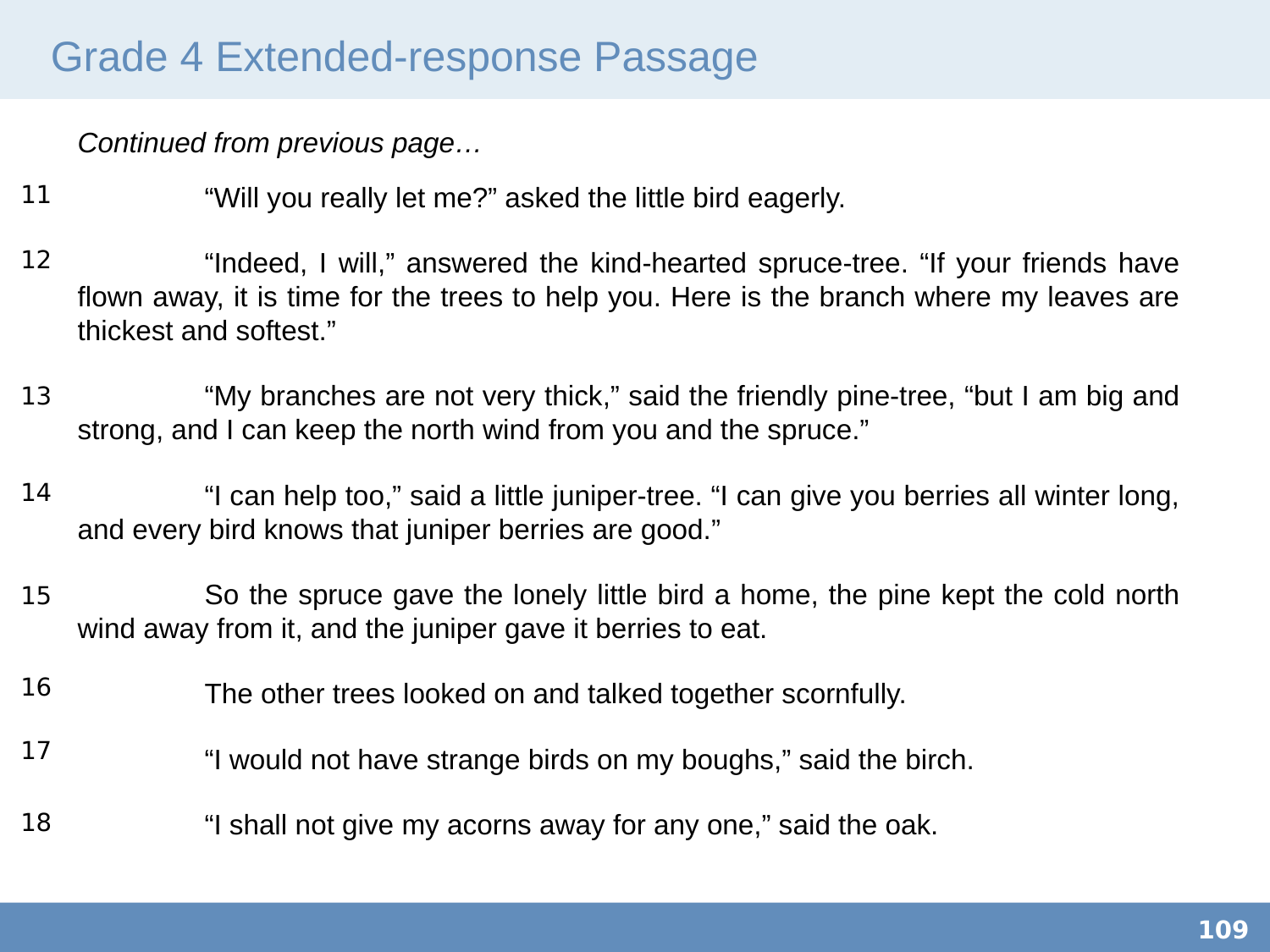

# Grade 4 Extended-response Passage
Continued from previous page…
	“Will you really let me?” asked the little bird eagerly.
	“Indeed, I will,” answered the kind-hearted spruce-tree. “If your friends have flown away, it is time for the trees to help you. Here is the branch where my leaves are thickest and softest.”
	“My branches are not very thick,” said the friendly pine-tree, “but I am big and strong, and I can keep the north wind from you and the spruce.”
	“I can help too,” said a little juniper-tree. “I can give you berries all winter long, and every bird knows that juniper berries are good.”
	So the spruce gave the lonely little bird a home, the pine kept the cold north wind away from it, and the juniper gave it berries to eat.
	The other trees looked on and talked together scornfully.
	“I would not have strange birds on my boughs,” said the birch.
	“I shall not give my acorns away for any one,” said the oak.
11
12
13
14
15
16
17
18
109